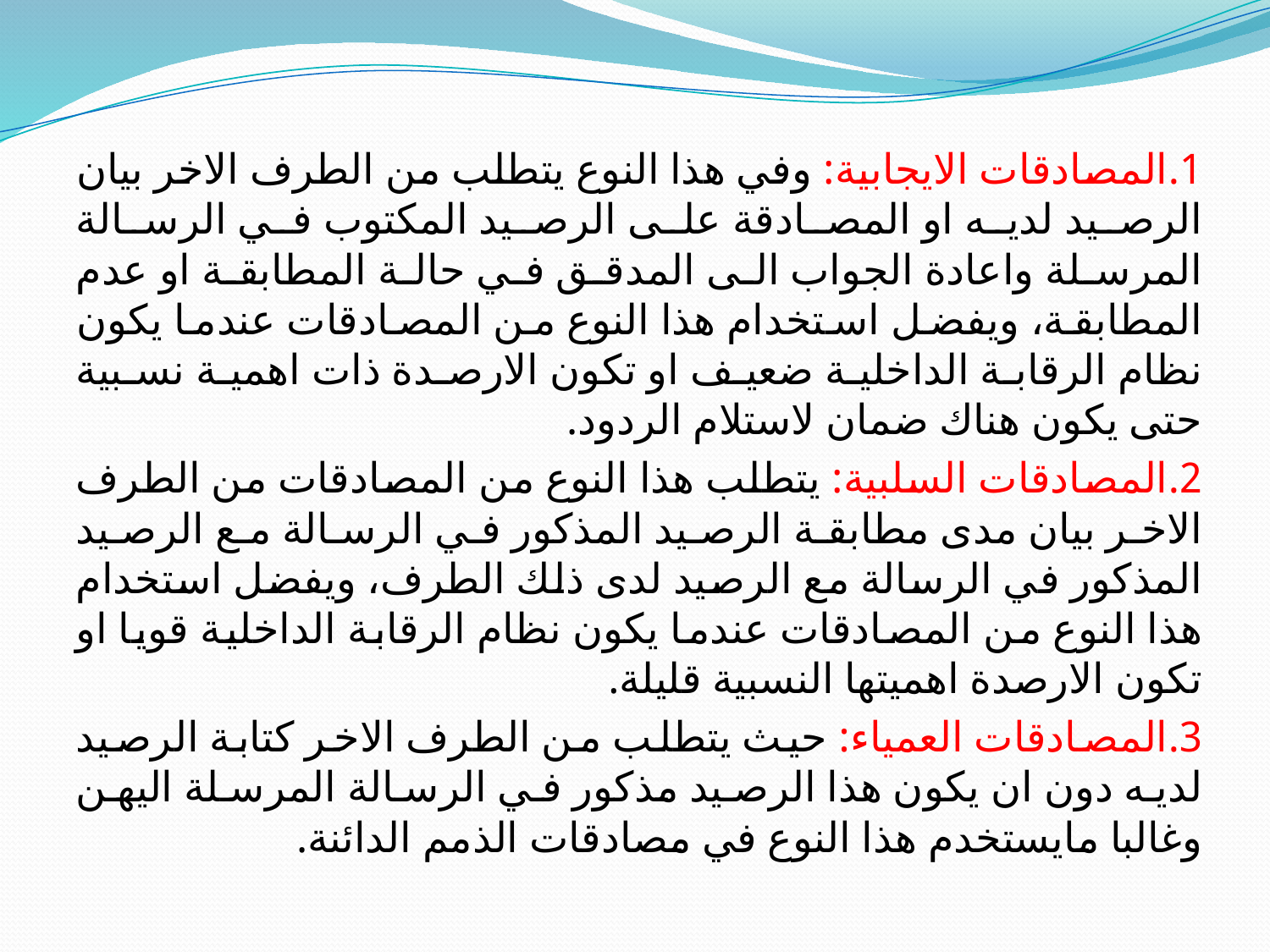

1.المصادقات الايجابية: وفي هذا النوع يتطلب من الطرف الاخر بيان الرصيد لديه او المصادقة على الرصيد المكتوب في الرسالة المرسلة واعادة الجواب الى المدقق في حالة المطابقة او عدم المطابقة، ويفضل استخدام هذا النوع من المصادقات عندما يكون نظام الرقابة الداخلية ضعيف او تكون الارصدة ذات اهمية نسبية حتى يكون هناك ضمان لاستلام الردود.
2.المصادقات السلبية: يتطلب هذا النوع من المصادقات من الطرف الاخر بيان مدى مطابقة الرصيد المذكور في الرسالة مع الرصيد المذكور في الرسالة مع الرصيد لدى ذلك الطرف، ويفضل استخدام هذا النوع من المصادقات عندما يكون نظام الرقابة الداخلية قويا او تكون الارصدة اهميتها النسبية قليلة.
3.المصادقات العمياء: حيث يتطلب من الطرف الاخر كتابة الرصيد لديه دون ان يكون هذا الرصيد مذكور في الرسالة المرسلة اليهن وغالبا مايستخدم هذا النوع في مصادقات الذمم الدائنة.